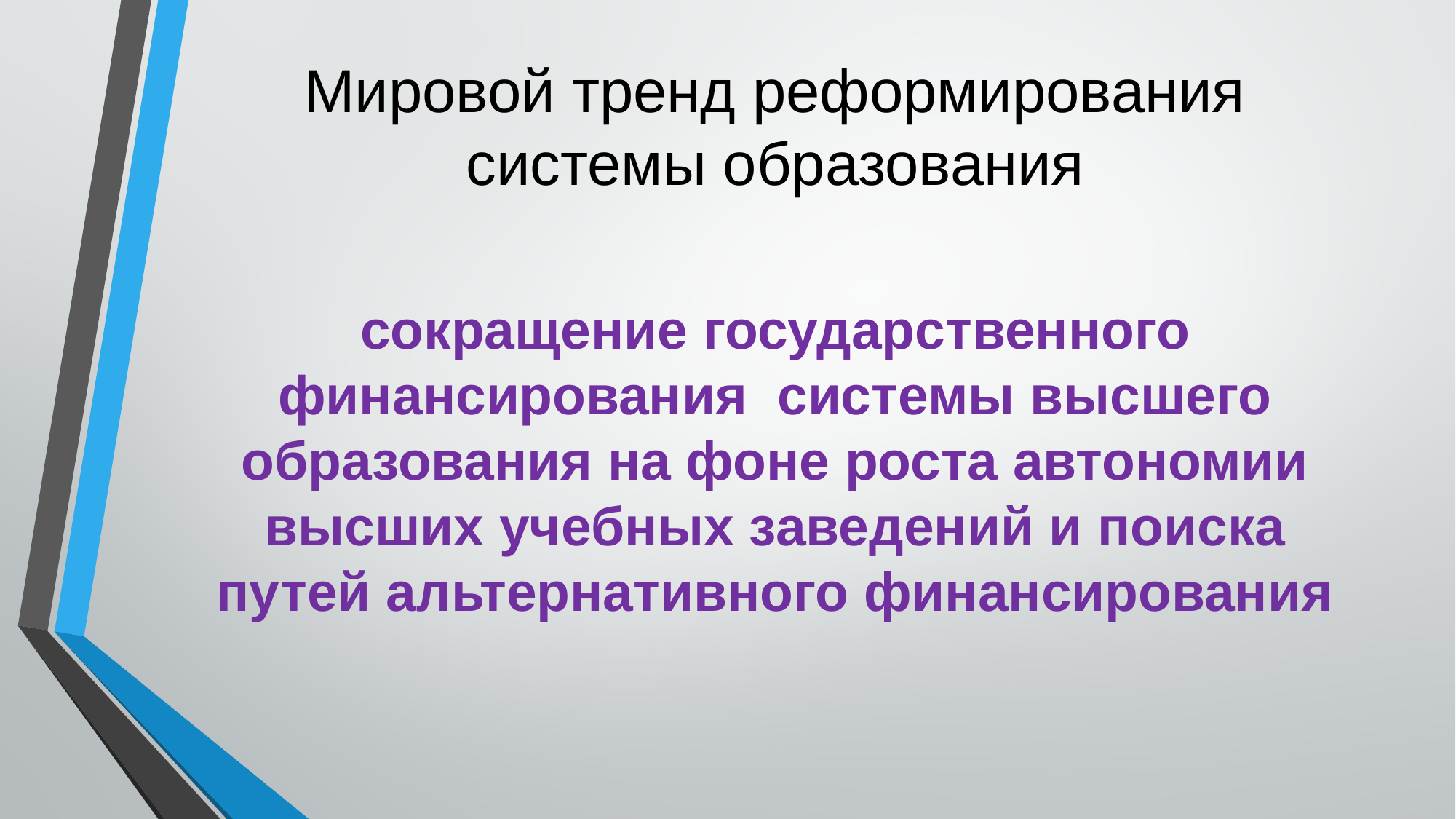

# Мировой тренд реформирования системы образования
сокращение государственного финансирования  системы высшего образования на фоне роста автономии высших учебных заведений и поиска путей альтернативного финансирования